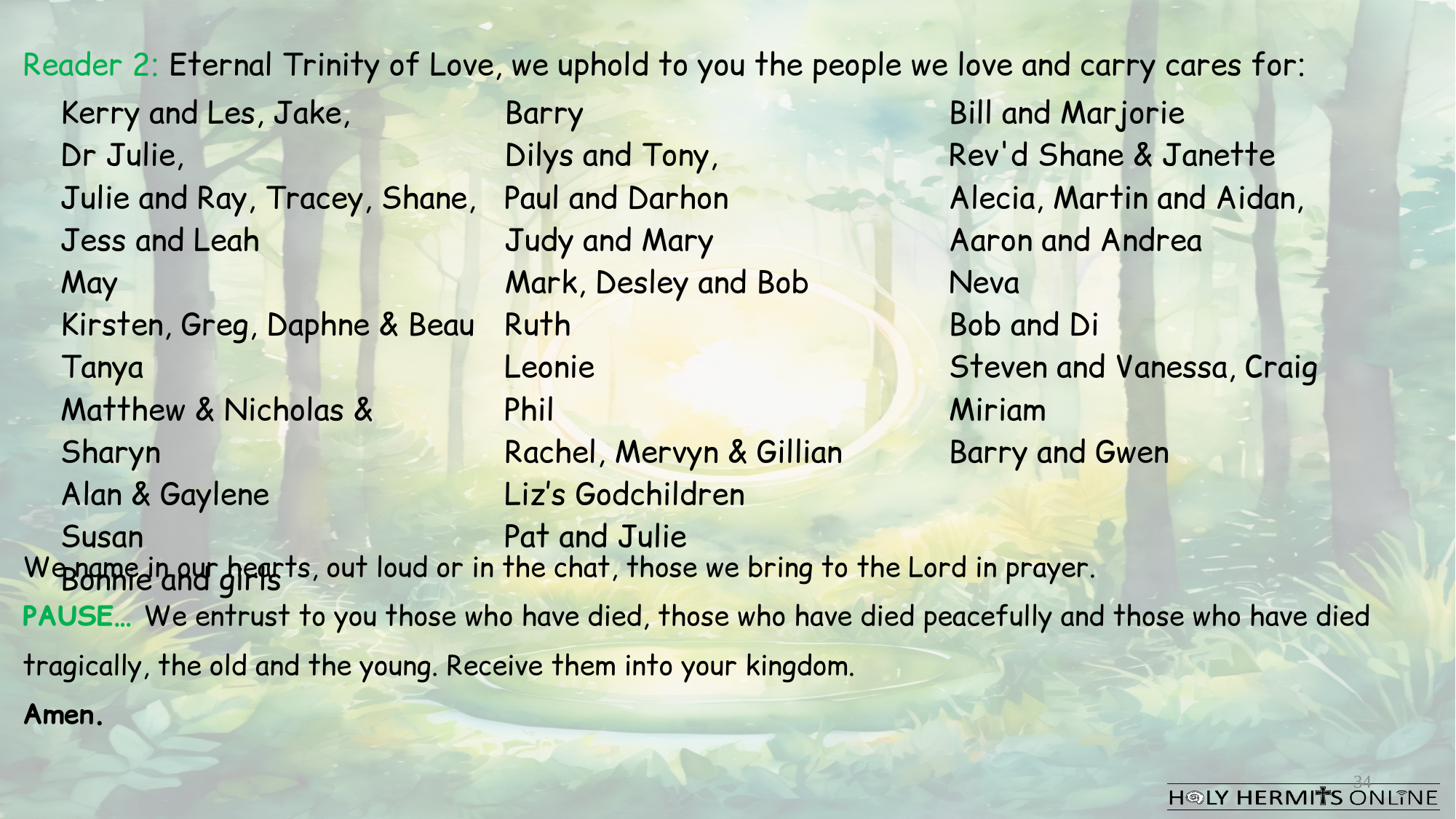

Reader 2: Eternal Trinity of Love, we uphold to you the people we love and carry cares for:

We name in our hearts, out loud or in the chat, those we bring to the Lord in prayer.
PAUSE… We entrust to you those who have died, those who have died peacefully and those who have died tragically, the old and the young. Receive them into your kingdom. 
Amen.
| Kerry and Les, Jake,​​ Dr Julie, ​​ Julie and Ray, Tracey, Shane,​​ Jess and Leah  ​​ May ​​ Kirsten, Greg, Daphne & Beau​​ Tanya​ Matthew & Nicholas​ & Sharyn Alan & Gaylene​ Susan Bonnie and girls | Barry​​ Dilys and Tony,​​ Paul and Darhon Judy and Mary​​ Mark, Desley and Bob ​​ Ruth​​ Leonie Phil​ Rachel, Mervyn & Gillian Liz’s Godchildren Pat and Julie | Bill and Marjorie​​ Rev'd Shane & Janette​​ Alecia, Martin and Aidan,​​ Aaron and Andrea     ​​ Neva​ Bob and Di​ Steven and Vanessa, Craig Miriam Barry and Gwen |
| --- | --- | --- |
|  |  |  |

34